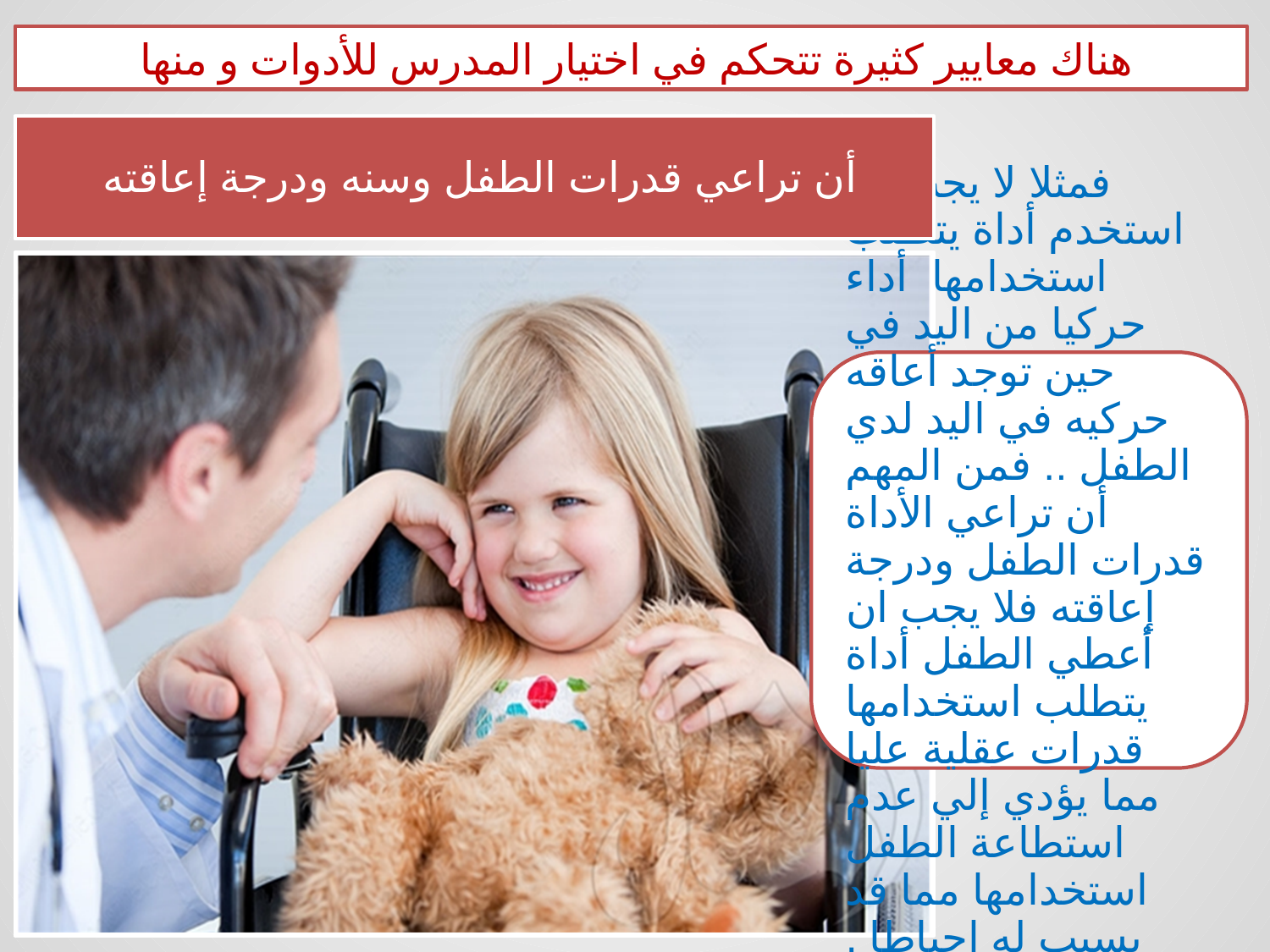

هناك معايير كثيرة تتحكم في اختيار المدرس للأدوات و منها
أن تراعي قدرات الطفل وسنه ودرجة إعاقته